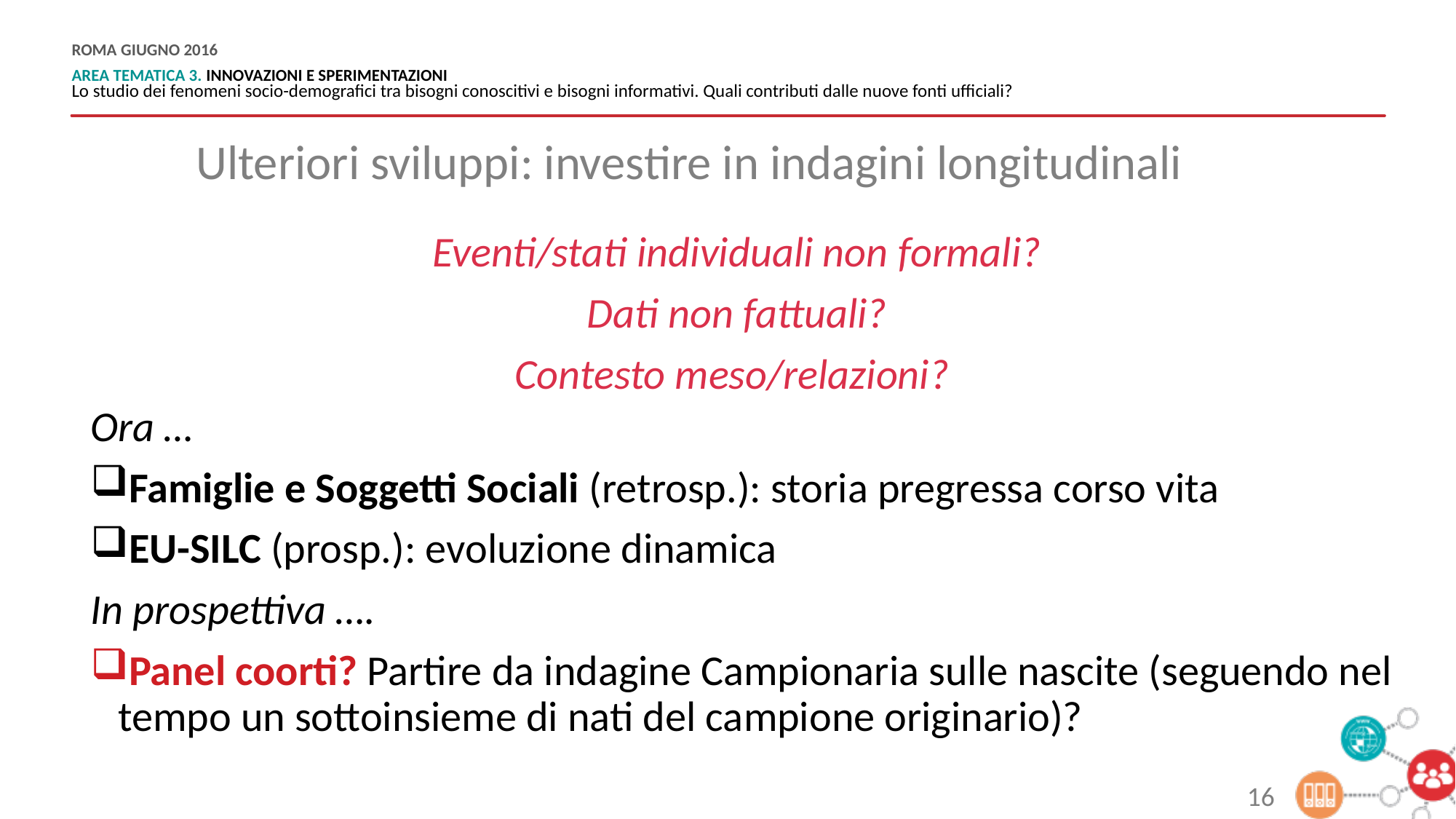

Ulteriori sviluppi: investire in indagini longitudinali
Eventi/stati individuali non formali?
Dati non fattuali?
Contesto meso/relazioni?
Ora …
Famiglie e Soggetti Sociali (retrosp.): storia pregressa corso vita
EU-SILC (prosp.): evoluzione dinamica
In prospettiva ….
Panel coorti? Partire da indagine Campionaria sulle nascite (seguendo nel tempo un sottoinsieme di nati del campione originario)?
16